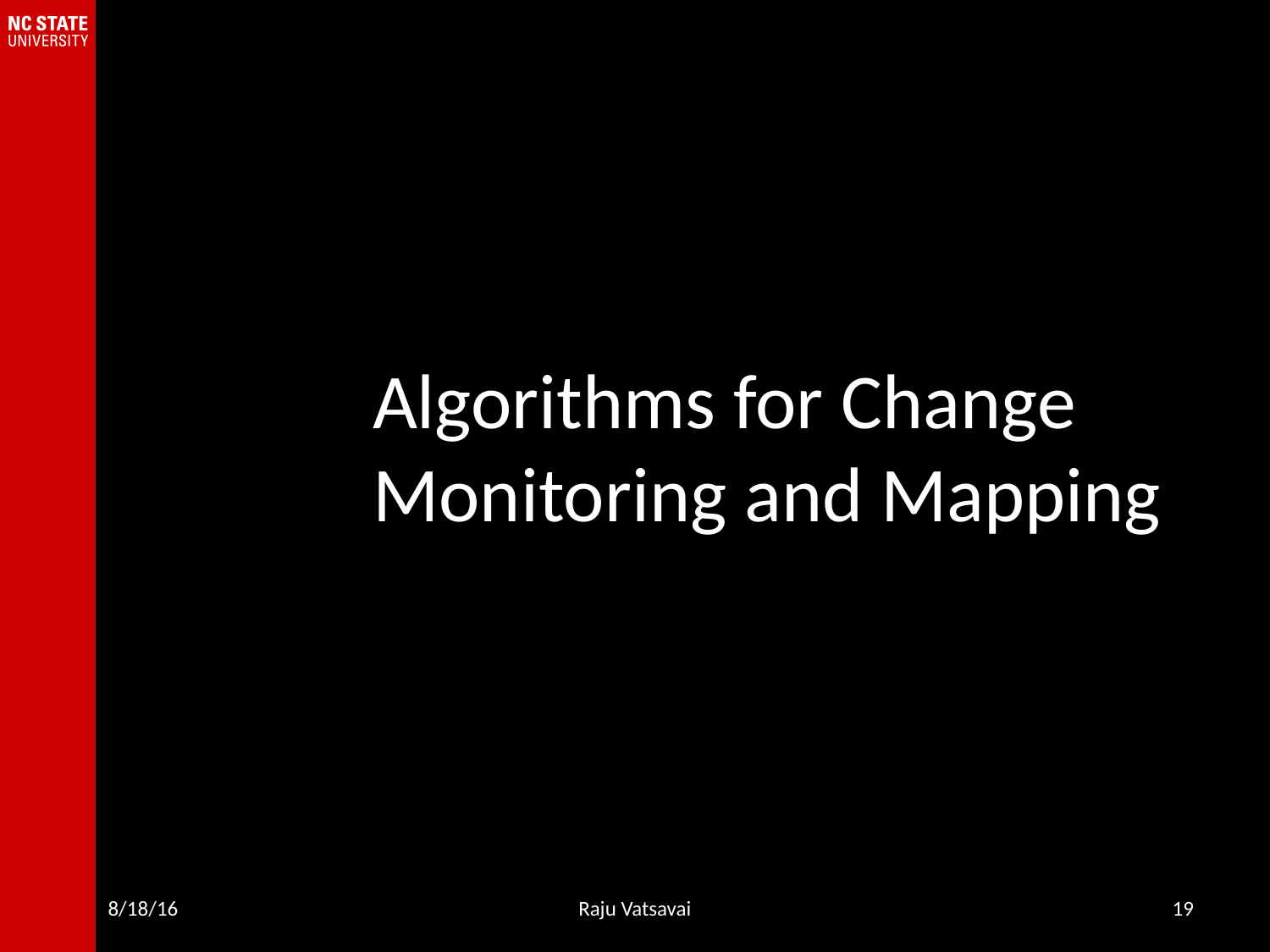

# Algorithms for Change Monitoring and Mapping
8/18/16
Raju Vatsavai
19